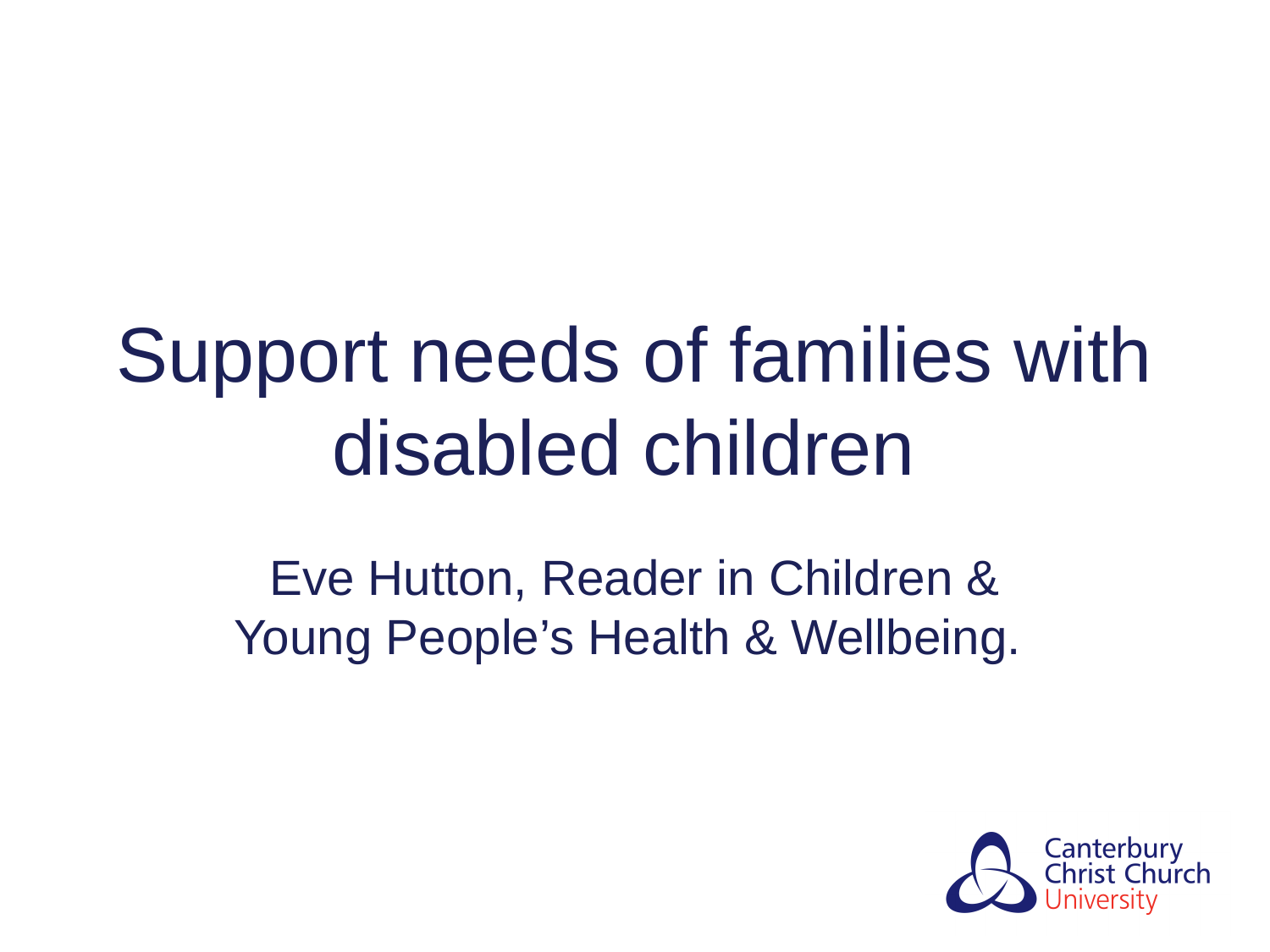

# Support needs of families with disabled children
Eve Hutton, Reader in Children & Young People’s Health & Wellbeing.